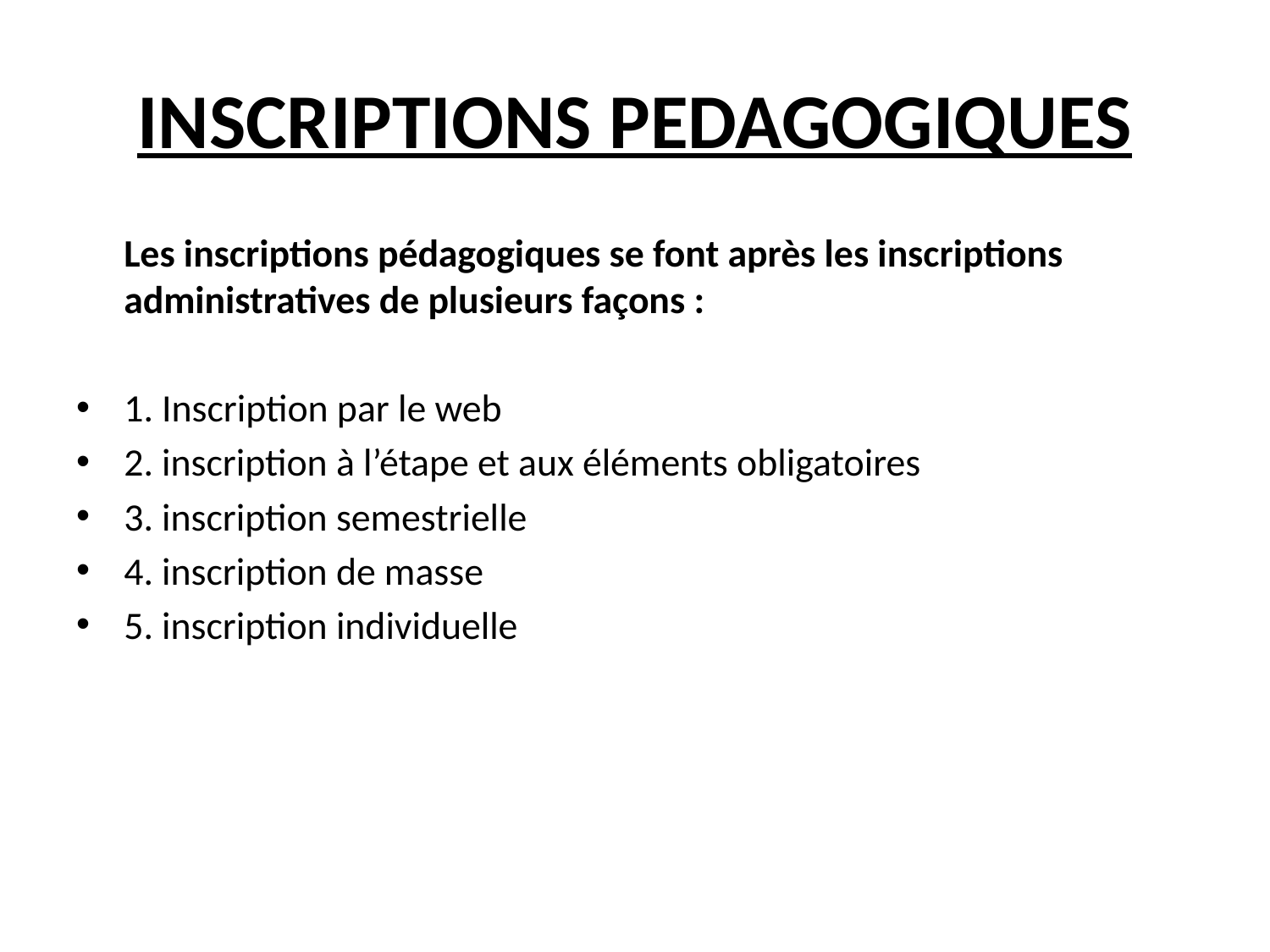

# INSCRIPTIONS PEDAGOGIQUES
	Les inscriptions pédagogiques se font après les inscriptions administratives de plusieurs façons :

1. Inscription par le web
2. inscription à l’étape et aux éléments obligatoires
3. inscription semestrielle
4. inscription de masse
5. inscription individuelle